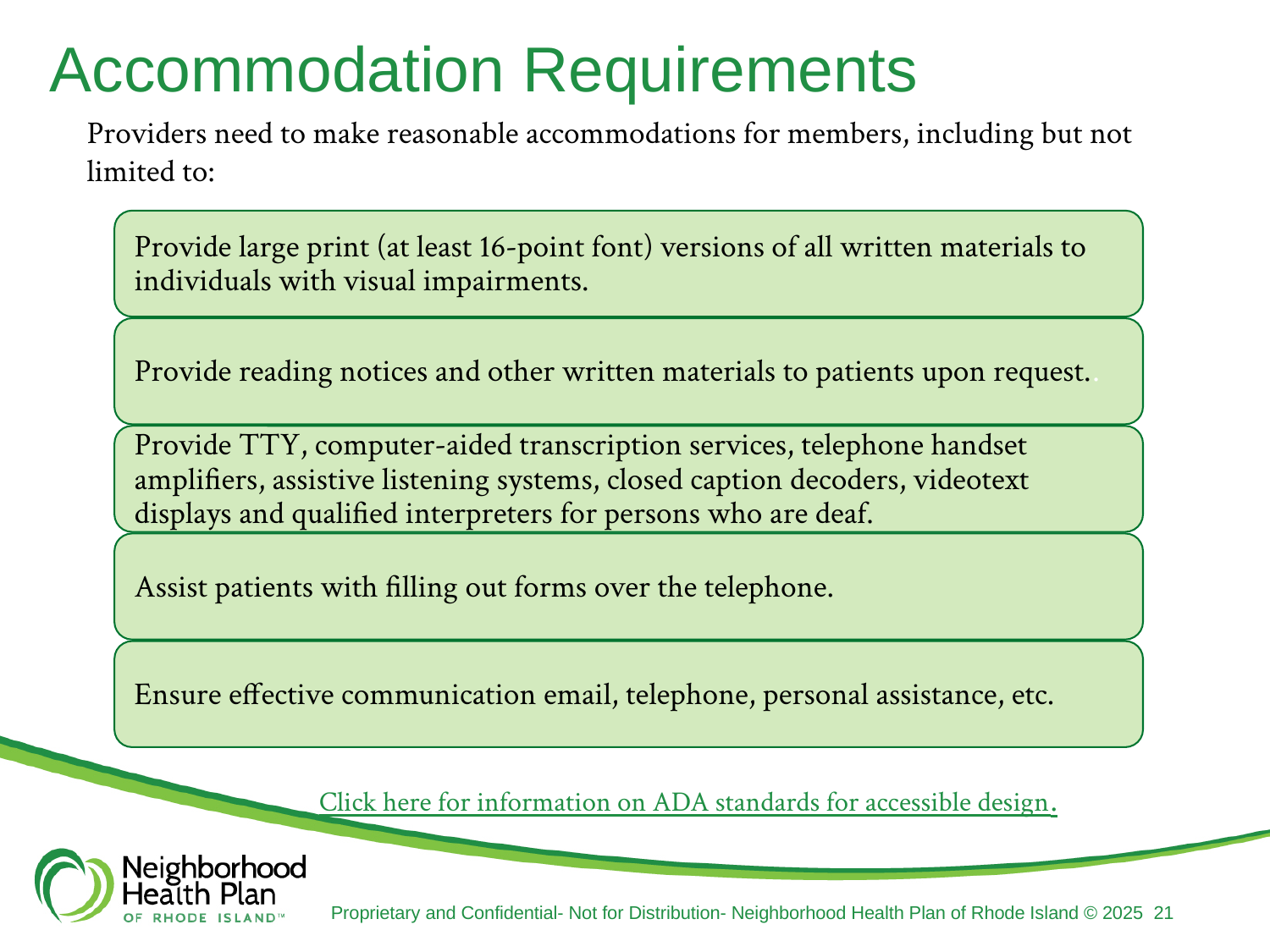

Accommodation Requirements
Providers need to make reasonable accommodations for members, including but not limited to:
Provide large print (at least 16-point font) versions of all written materials to individuals with visual impairments.
Provide reading notices and other written materials to patients upon request..
Provide TTY, computer-aided transcription services, telephone handset amplifiers, assistive listening systems, closed caption decoders, videotext displays and qualified interpreters for persons who are deaf.
Assist patients with filling out forms over the telephone.
Ensure effective communication email, telephone, personal assistance, etc.
Click here for information on ADA standards for accessible design.